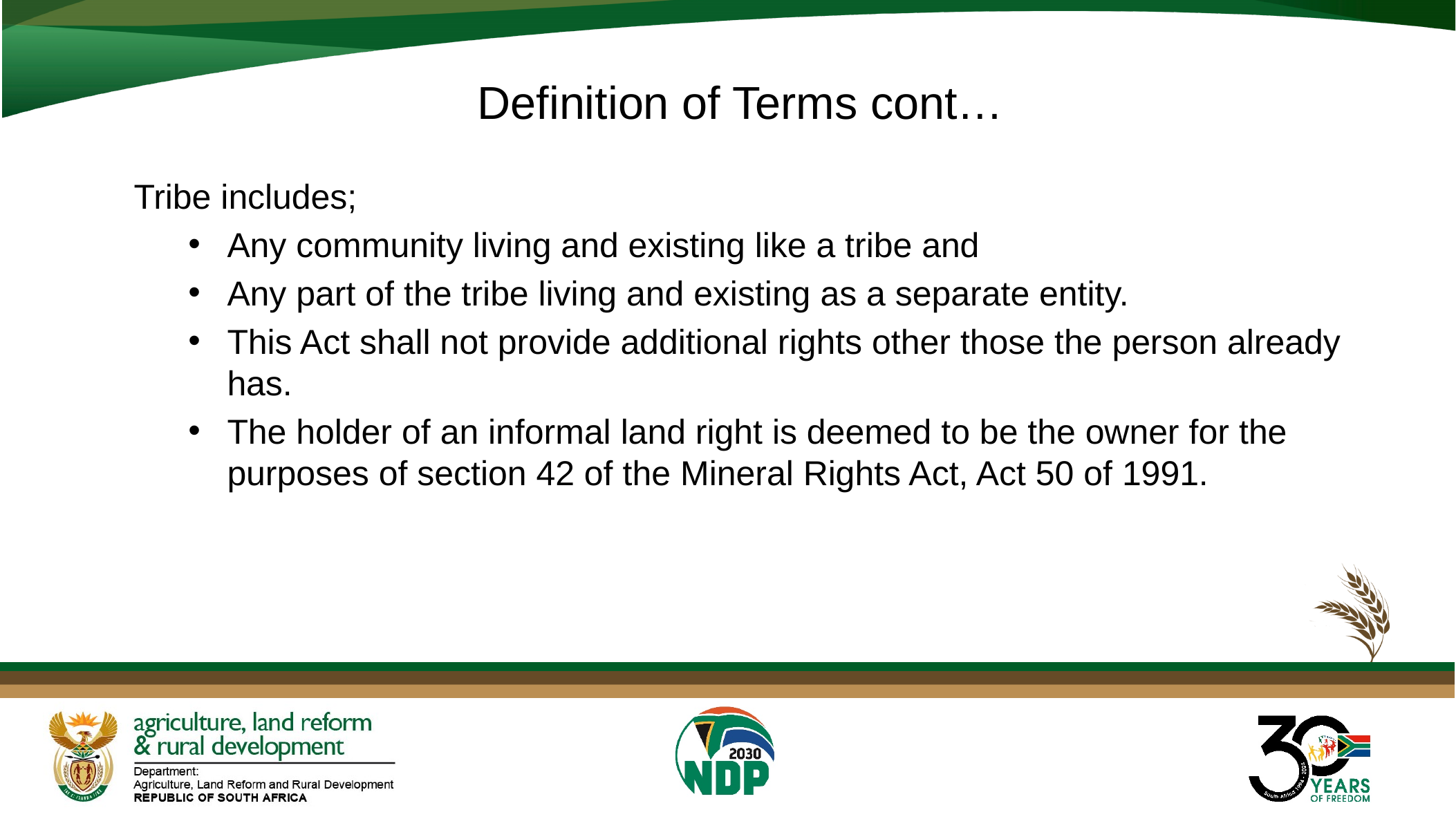

# Definition of Terms cont…
Tribe includes;
Any community living and existing like a tribe and
Any part of the tribe living and existing as a separate entity.
This Act shall not provide additional rights other those the person already has.
The holder of an informal land right is deemed to be the owner for the purposes of section 42 of the Mineral Rights Act, Act 50 of 1991.